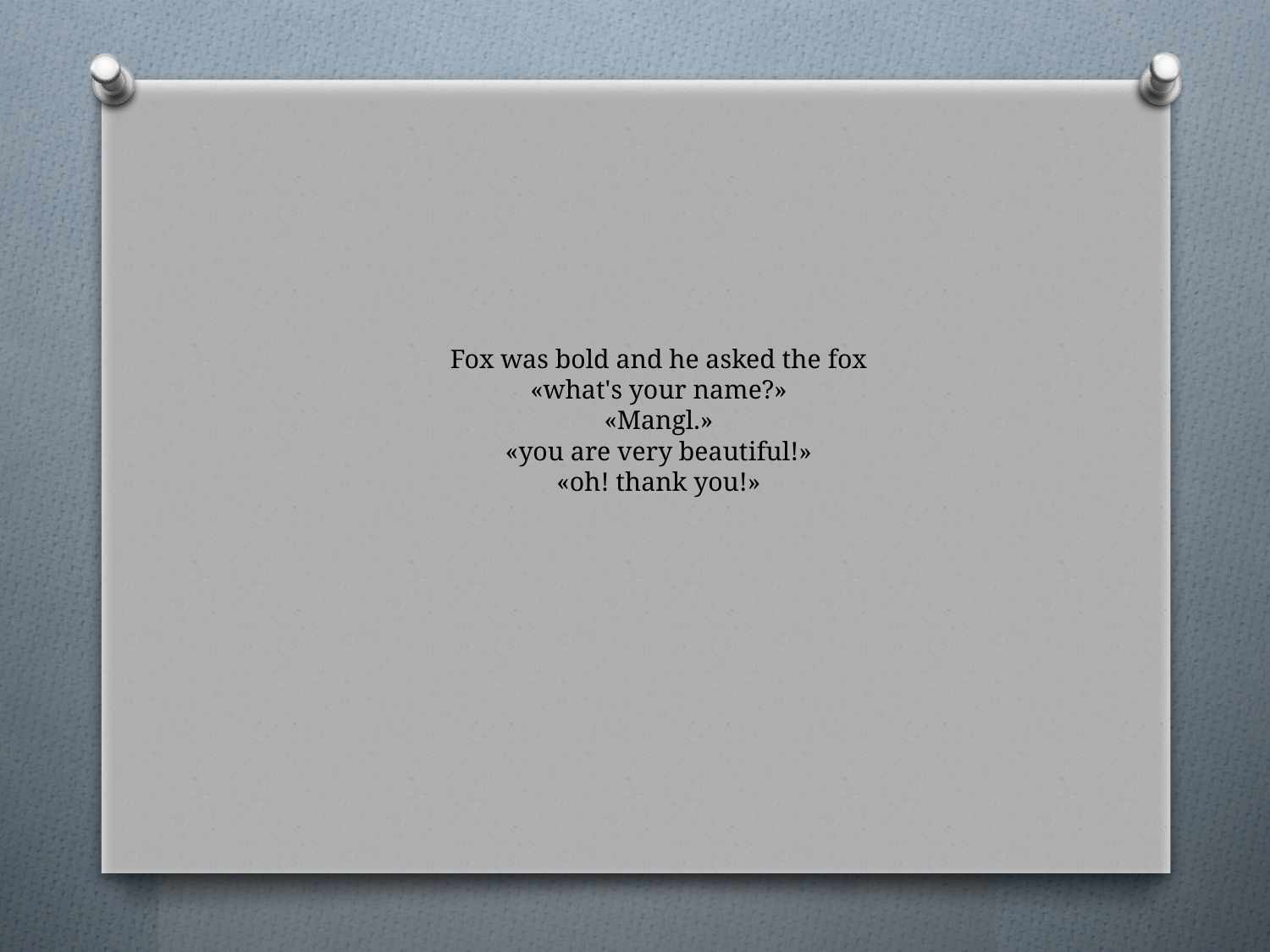

# Fox was bold and he asked the fox «what's your name?» «Mangl.» «you are very beautiful!» «oh! thank you!»